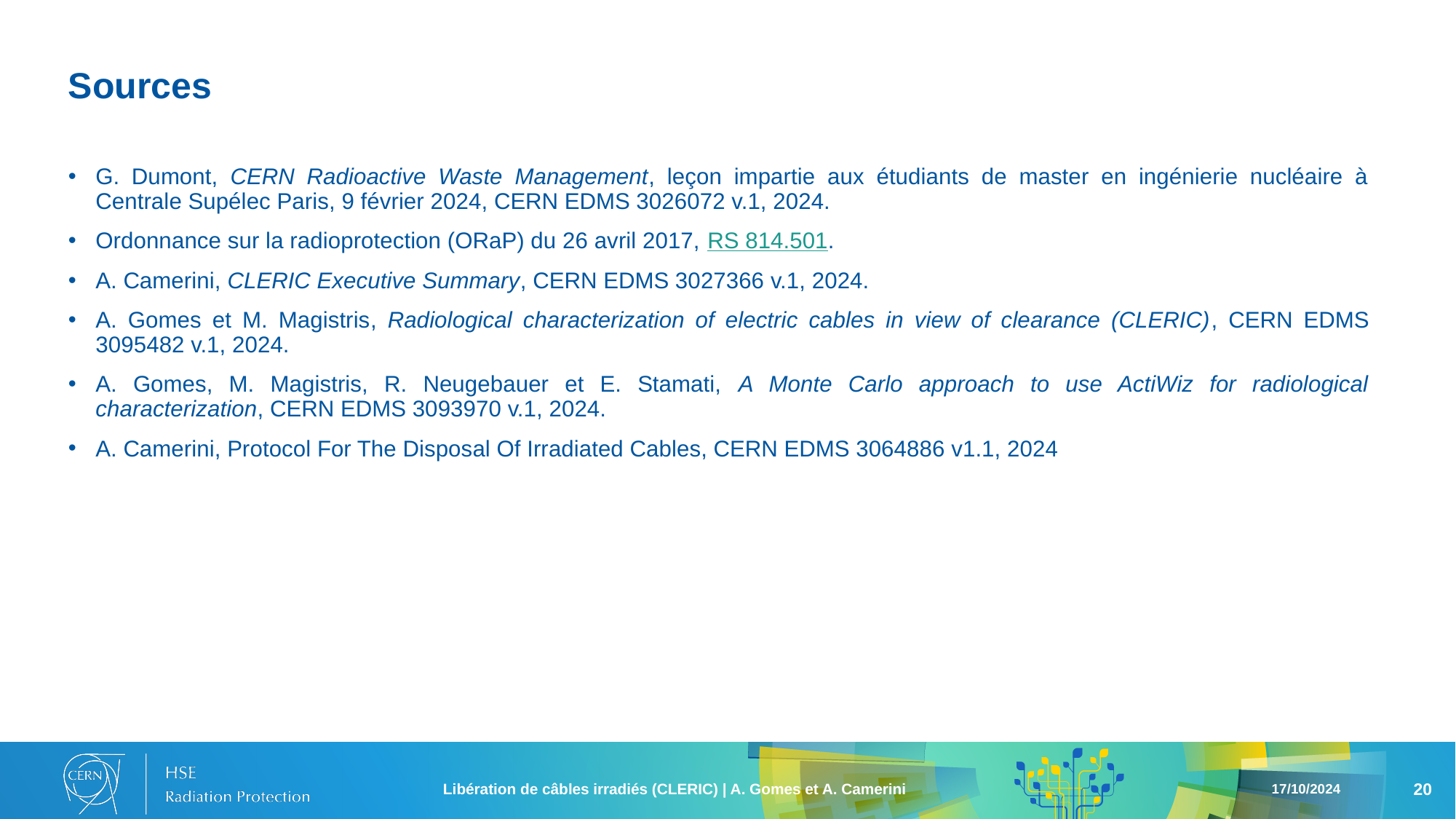

# Sources
G. Dumont, CERN Radioactive Waste Management, leçon impartie aux étudiants de master en ingénierie nucléaire à Centrale Supélec Paris, 9 février 2024, CERN EDMS 3026072 v.1, 2024.
Ordonnance sur la radioprotection (ORaP) du 26 avril 2017, RS 814.501.
A. Camerini, CLERIC Executive Summary, CERN EDMS 3027366 v.1, 2024.
A. Gomes et M. Magistris, Radiological characterization of electric cables in view of clearance (CLERIC), CERN EDMS 3095482 v.1, 2024.
A. Gomes, M. Magistris, R. Neugebauer et E. Stamati, A Monte Carlo approach to use ActiWiz for radiological characterization, CERN EDMS 3093970 v.1, 2024.
A. Camerini, Protocol For The Disposal Of Irradiated Cables, CERN EDMS 3064886 v1.1, 2024

17/10/2024
Libération de câbles irradiés (CLERIC) | A. Gomes et A. Camerini
20